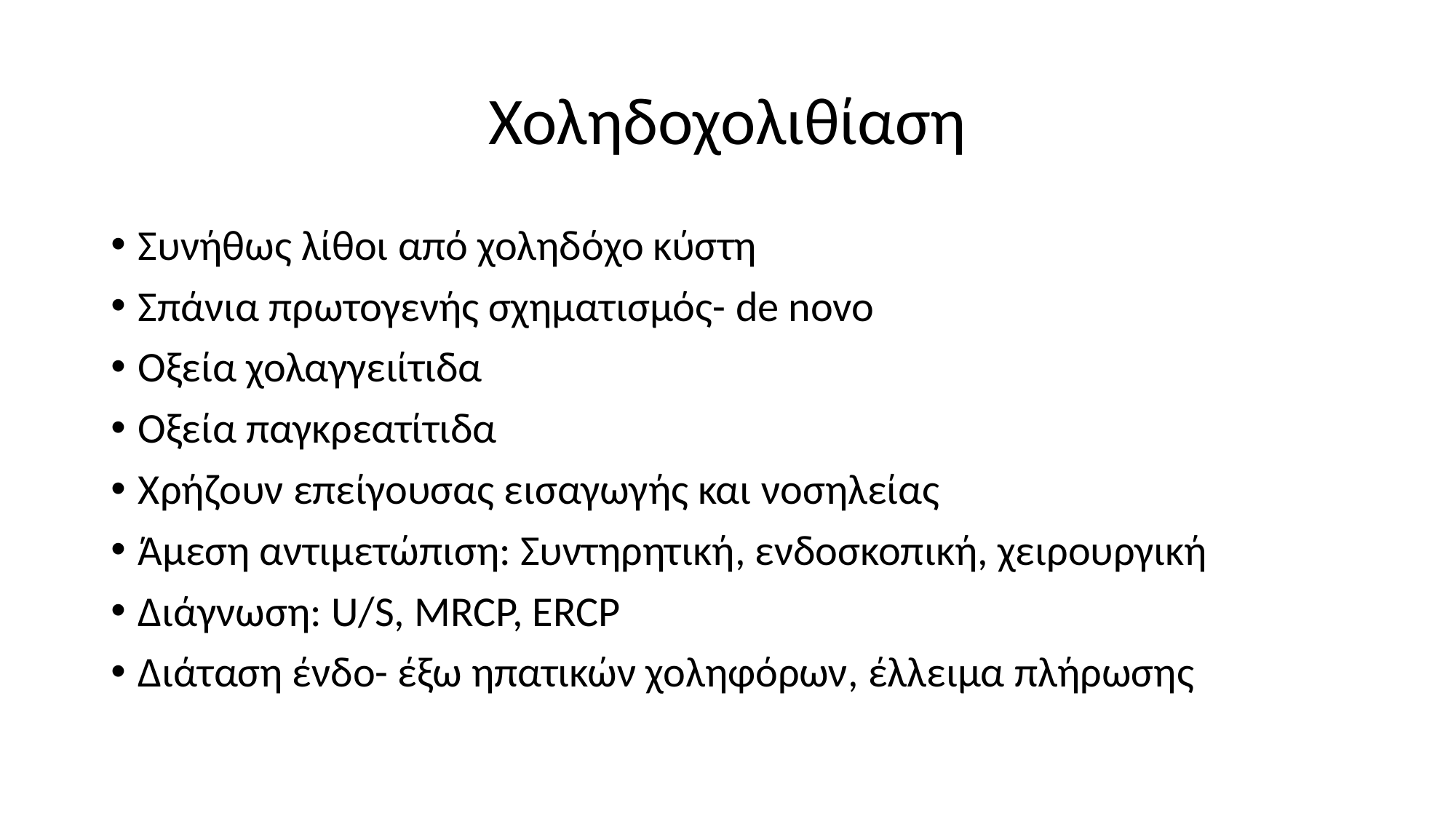

# Χοληδοχολιθίαση
Συνήθως λίθοι από χοληδόχο κύστη
Σπάνια πρωτογενής σχηματισμός- de novo
Οξεία χολαγγειίτιδα
Οξεία παγκρεατίτιδα
Χρήζουν επείγουσας εισαγωγής και νοσηλείας
Άμεση αντιμετώπιση: Συντηρητική, ενδοσκοπική, χειρουργική
Διάγνωση: U/S, MRCP, ERCP
Διάταση ένδο- έξω ηπατικών χοληφόρων, έλλειμα πλήρωσης